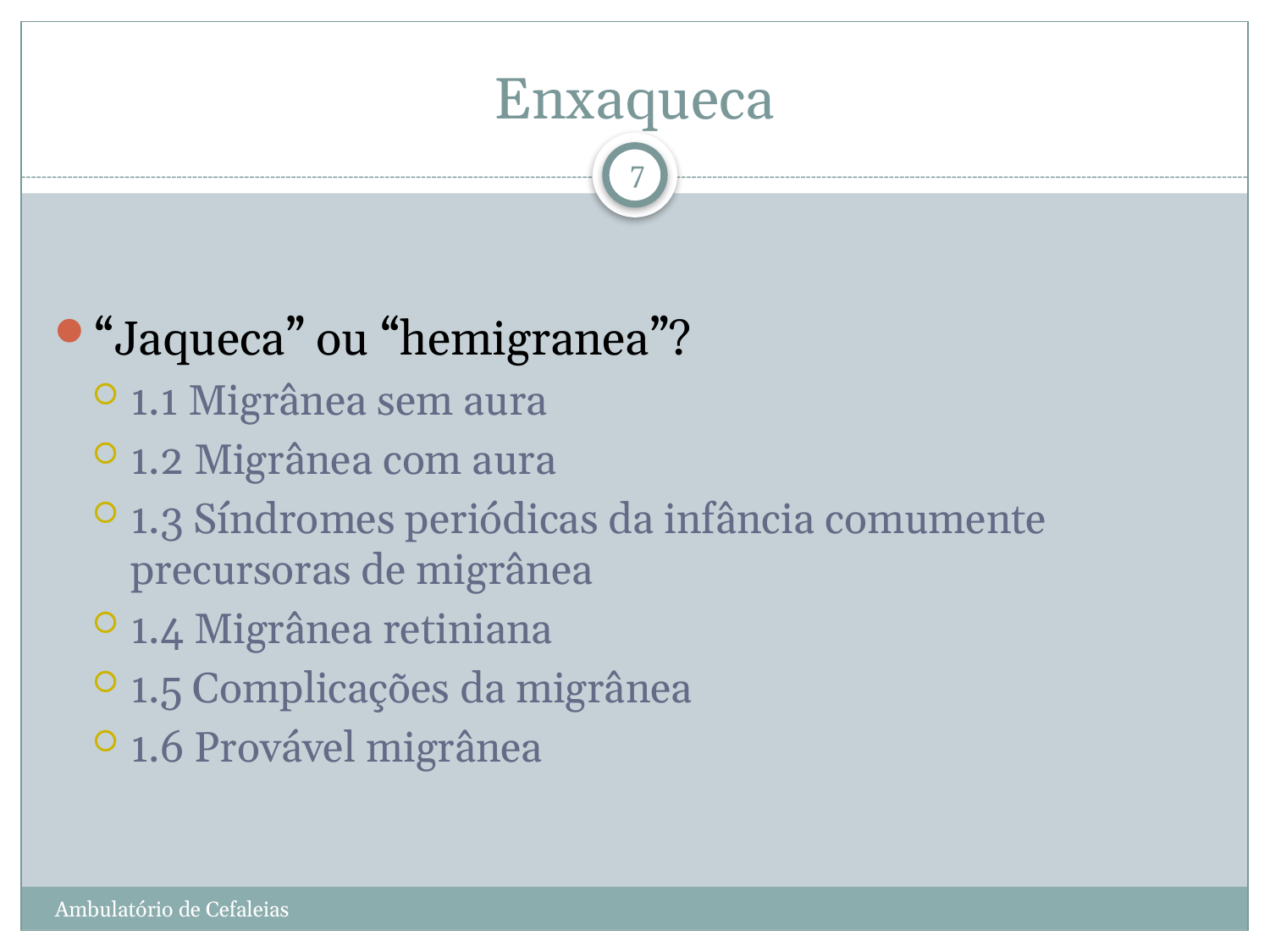

# Enxaqueca
7
“Jaqueca” ou “hemigranea”?
1.1 Migrânea sem aura
1.2 Migrânea com aura
1.3 Síndromes periódicas da infância comumente precursoras de migrânea
1.4 Migrânea retiniana
1.5 Complicações da migrânea
1.6 Provável migrânea
Ambulatório de Cefaleias